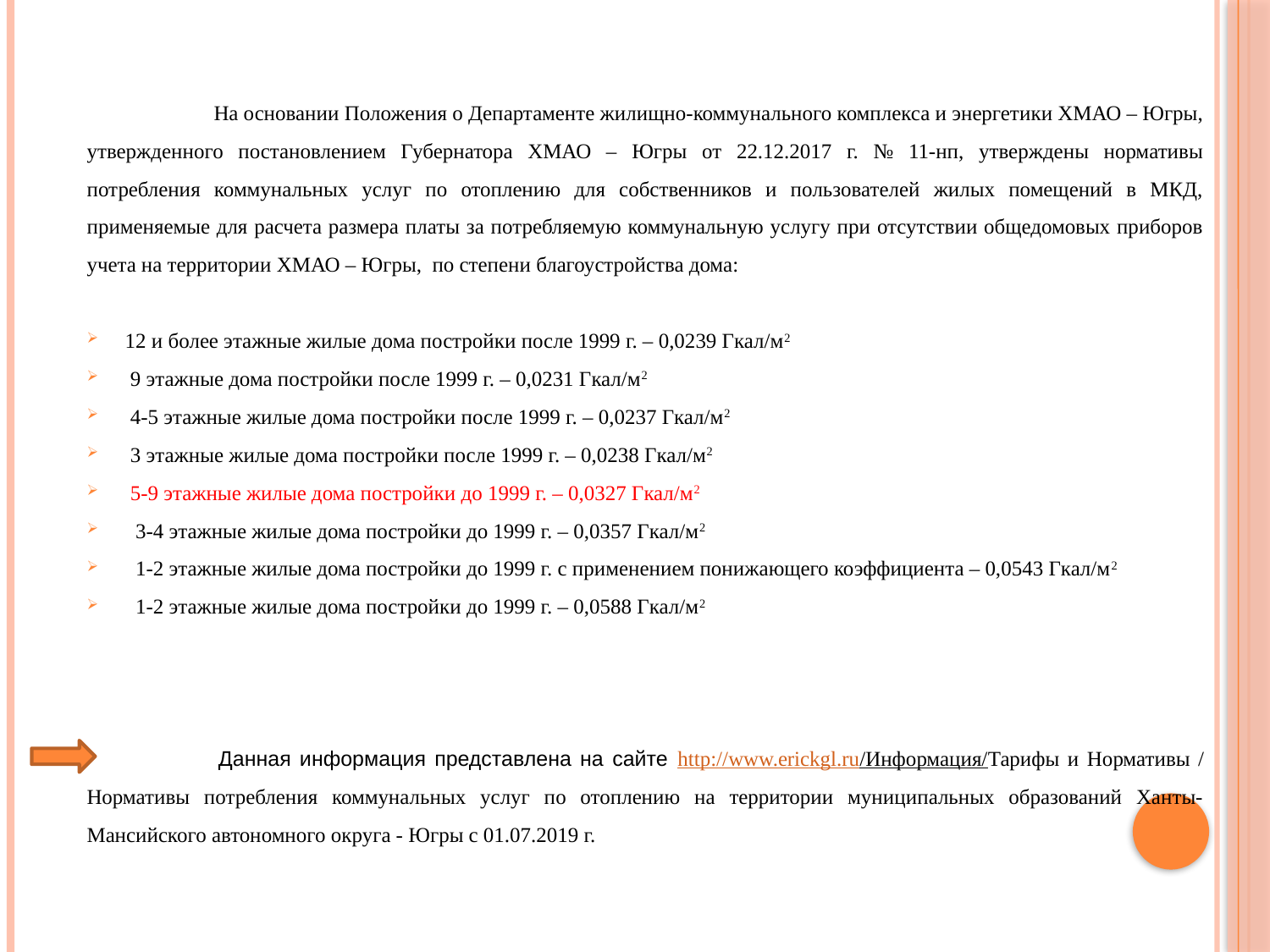

На основании Положения о Департаменте жилищно-коммунального комплекса и энергетики ХМАО – Югры, утвержденного постановлением Губернатора ХМАО – Югры от 22.12.2017 г. № 11-нп, утверждены нормативы потребления коммунальных услуг по отоплению для собственников и пользователей жилых помещений в МКД, применяемые для расчета размера платы за потребляемую коммунальную услугу при отсутствии общедомовых приборов учета на территории ХМАО – Югры,  по степени благоустройства дома:

     12 и более этажные жилые дома постройки после 1999 г. – 0,0239 Гкал/м2
      9 этажные дома постройки после 1999 г. – 0,0231 Гкал/м2
      4-5 этажные жилые дома постройки после 1999 г. – 0,0237 Гкал/м2
      3 этажные жилые дома постройки после 1999 г. – 0,0238 Гкал/м2
      5-9 этажные жилые дома постройки до 1999 г. – 0,0327 Гкал/м2
       3-4 этажные жилые дома постройки до 1999 г. – 0,0357 Гкал/м2
       1-2 этажные жилые дома постройки до 1999 г. с применением понижающего коэффициента – 0,0543 Гкал/м2
       1-2 этажные жилые дома постройки до 1999 г. – 0,0588 Гкал/м2

               Данная информация представлена на сайте http://www.erickgl.ru/Информация/Тарифы и Нормативы / Нормативы потребления коммунальных услуг по отоплению на территории муниципальных образований Ханты-Мансийского автономного округа - Югры с 01.07.2019 г.